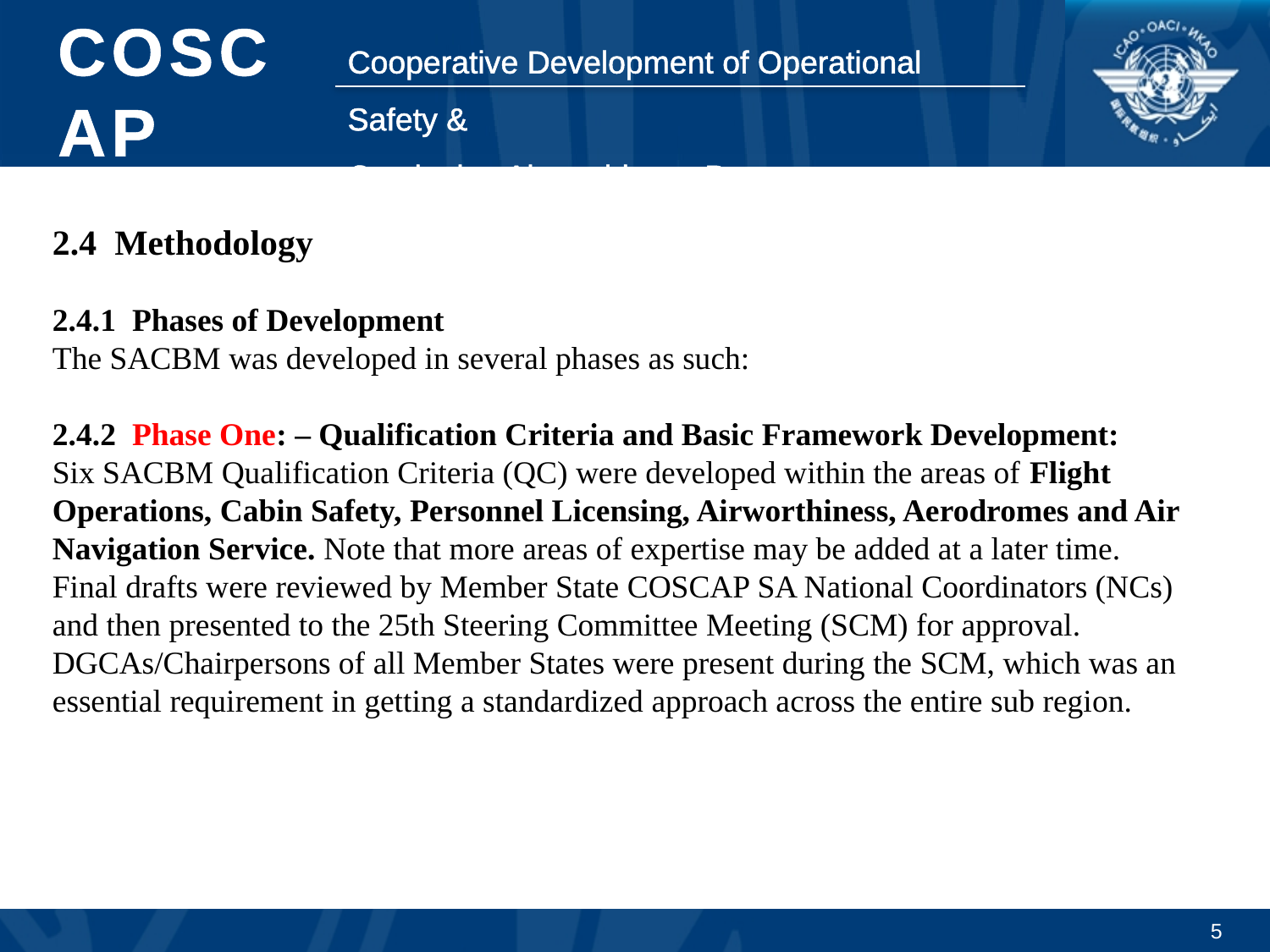

2.4  Methodology

2.4.1  Phases of Development
The SACBM was developed in several phases as such:

2.4.2  Phase One: – Qualification Criteria and Basic Framework Development:
Six SACBM Qualification Criteria (QC) were developed within the areas of Flight Operations, Cabin Safety, Personnel Licensing, Airworthiness, Aerodromes and Air Navigation Service. Note that more areas of expertise may be added at a later time.
Final drafts were reviewed by Member State COSCAP SA National Coordinators (NCs) and then presented to the 25th Steering Committee Meeting (SCM) for approval. DGCAs/Chairpersons of all Member States were present during the SCM, which was an essential requirement in getting a standardized approach across the entire sub region.
5